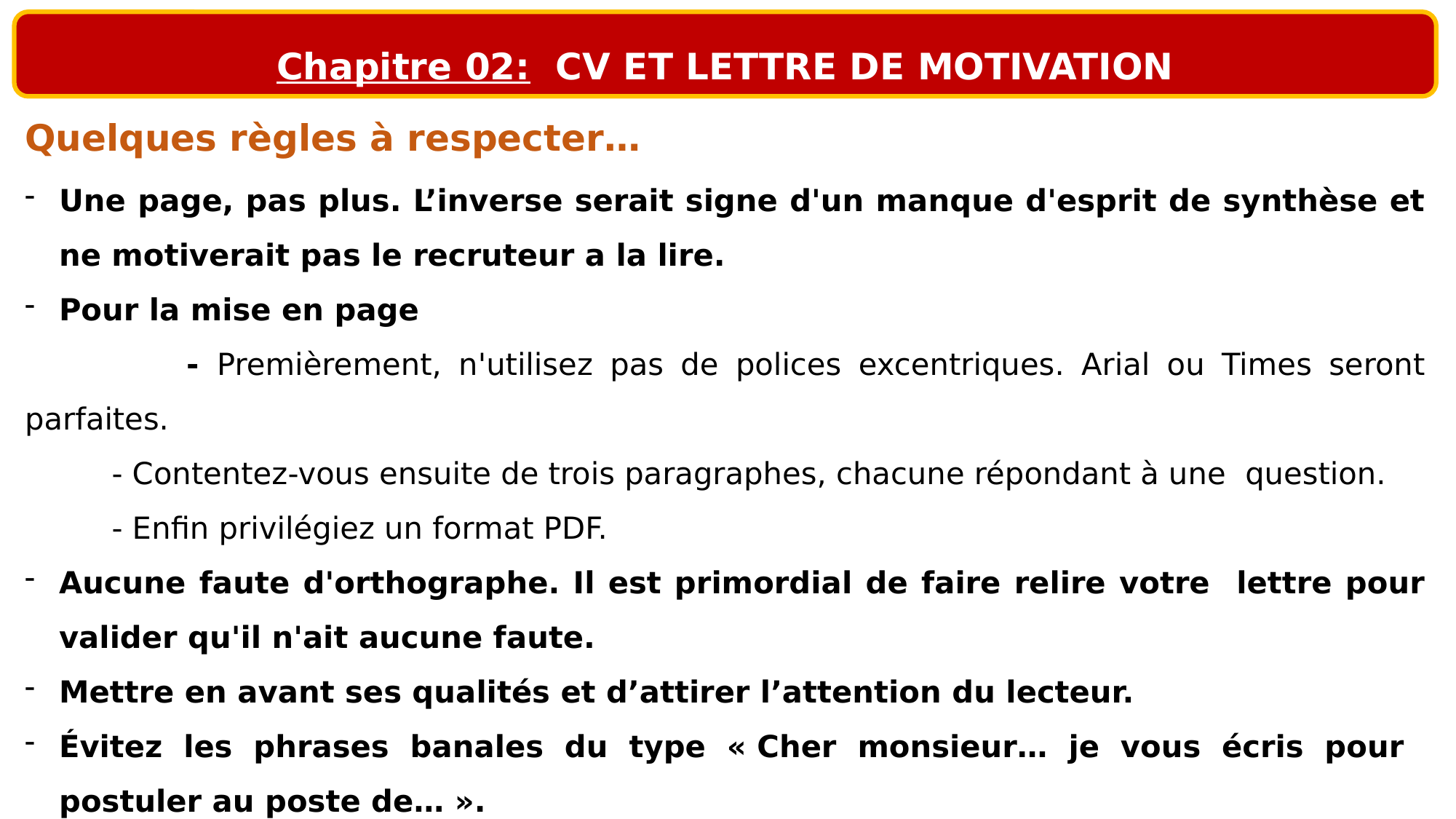

Chapitre 02:  CV ET LETTRE DE MOTIVATION
Quelques règles à respecter…
Une page, pas plus. L’inverse serait signe d'un manque d'esprit de synthèse et ne motiverait pas le recruteur a la lire.
Pour la mise en page
         - Premièrement, n'utilisez pas de polices excentriques. Arial ou Times seront parfaites.
         - Contentez-vous ensuite de trois paragraphes, chacune répondant à une  question.
         - Enfin privilégiez un format PDF.
Aucune faute d'orthographe. Il est primordial de faire relire votre  lettre pour valider qu'il n'ait aucune faute.
Mettre en avant ses qualités et d’attirer l’attention du lecteur.
Évitez les phrases banales du type « Cher monsieur… je vous écris pour  postuler au poste de… ».